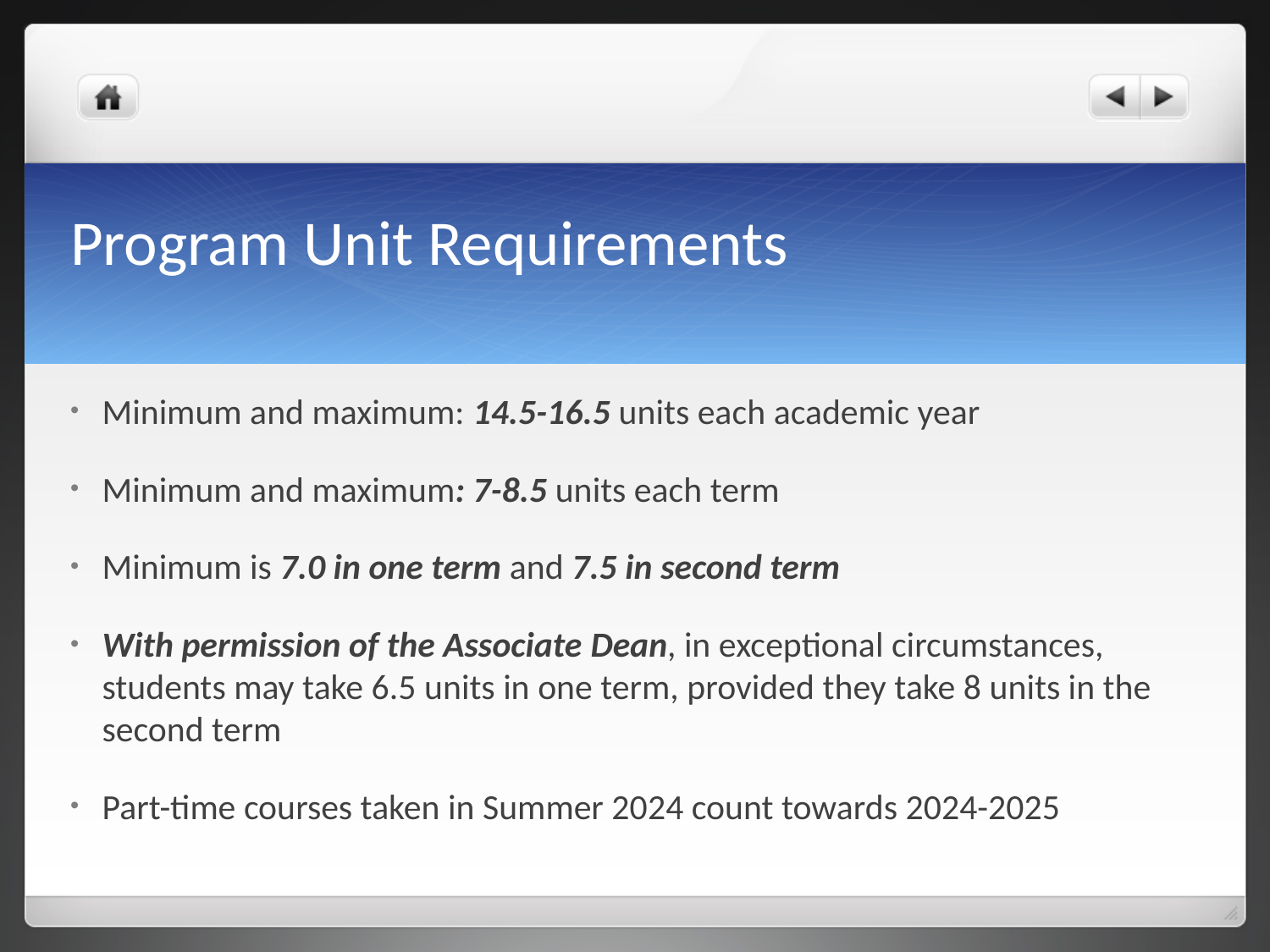

# Program Unit Requirements
Minimum and maximum: 14.5-16.5 units each academic year
Minimum and maximum: 7-8.5 units each term
Minimum is 7.0 in one term and 7.5 in second term
With permission of the Associate Dean, in exceptional circumstances, students may take 6.5 units in one term, provided they take 8 units in the second term
Part-time courses taken in Summer 2024 count towards 2024-2025